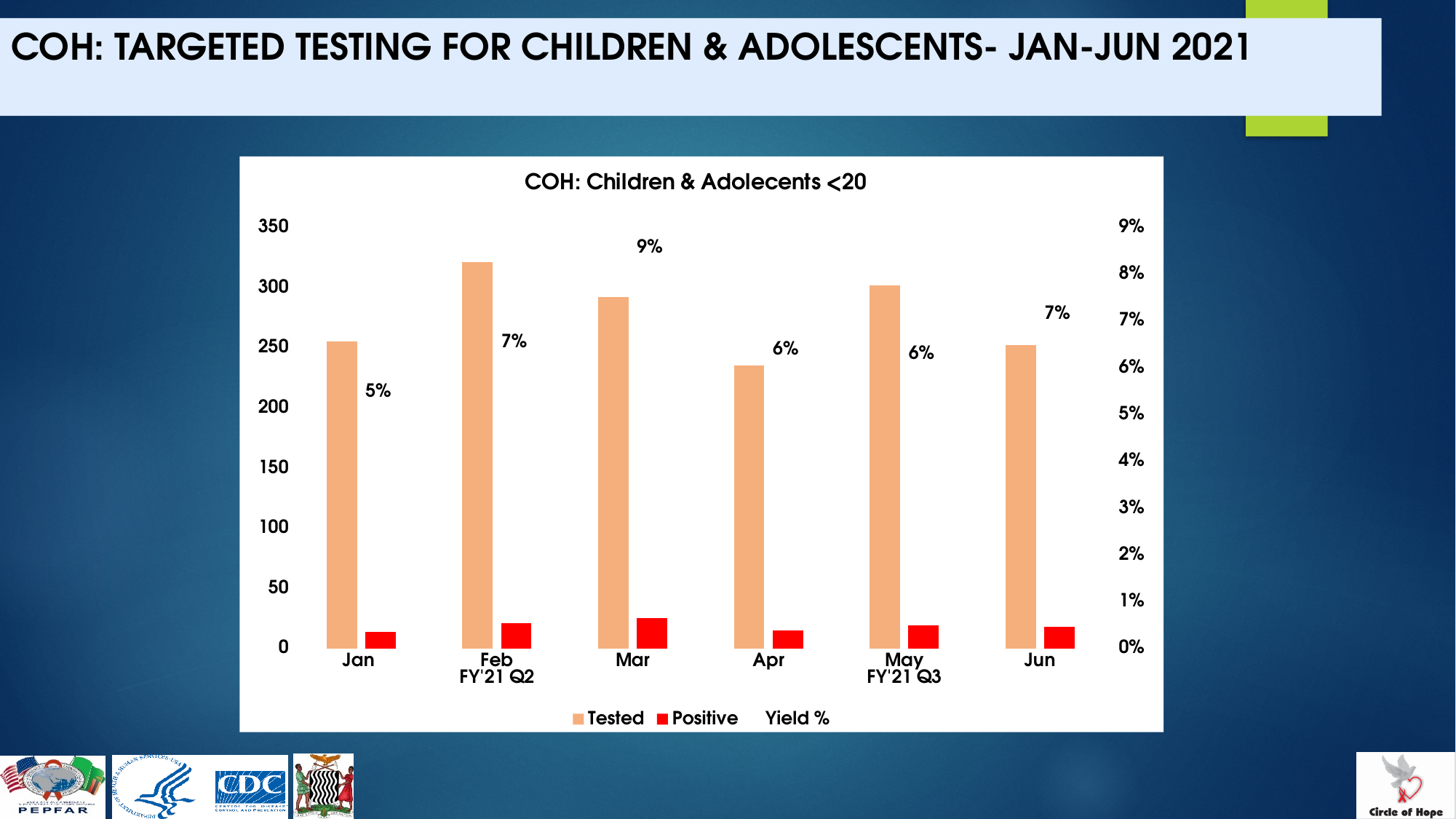

# COH: TARGETED TESTING FOR CHILDREN & ADOLESCENTS- JAN-JUN 2021

### Chart: COH: Children & Adolecents <20

| Category | Tested | Positive | Yield % |
|---|---|---|---|
| Jan  | 255.0 | 14.0 | 0.054901960784313725 |
| Feb | 321.0 | 21.0 | 0.06542056074766354 |
| Mar | 292.0 | 25.0 | 0.08561643835616438 |
| Apr | 235.0 | 15.0 | 0.06382978723404255 |
| May | 302.0 | 19.0 | 0.06291390728476821 |
| Jun | 252.0 | 18.0 | 0.07142857142857142 |